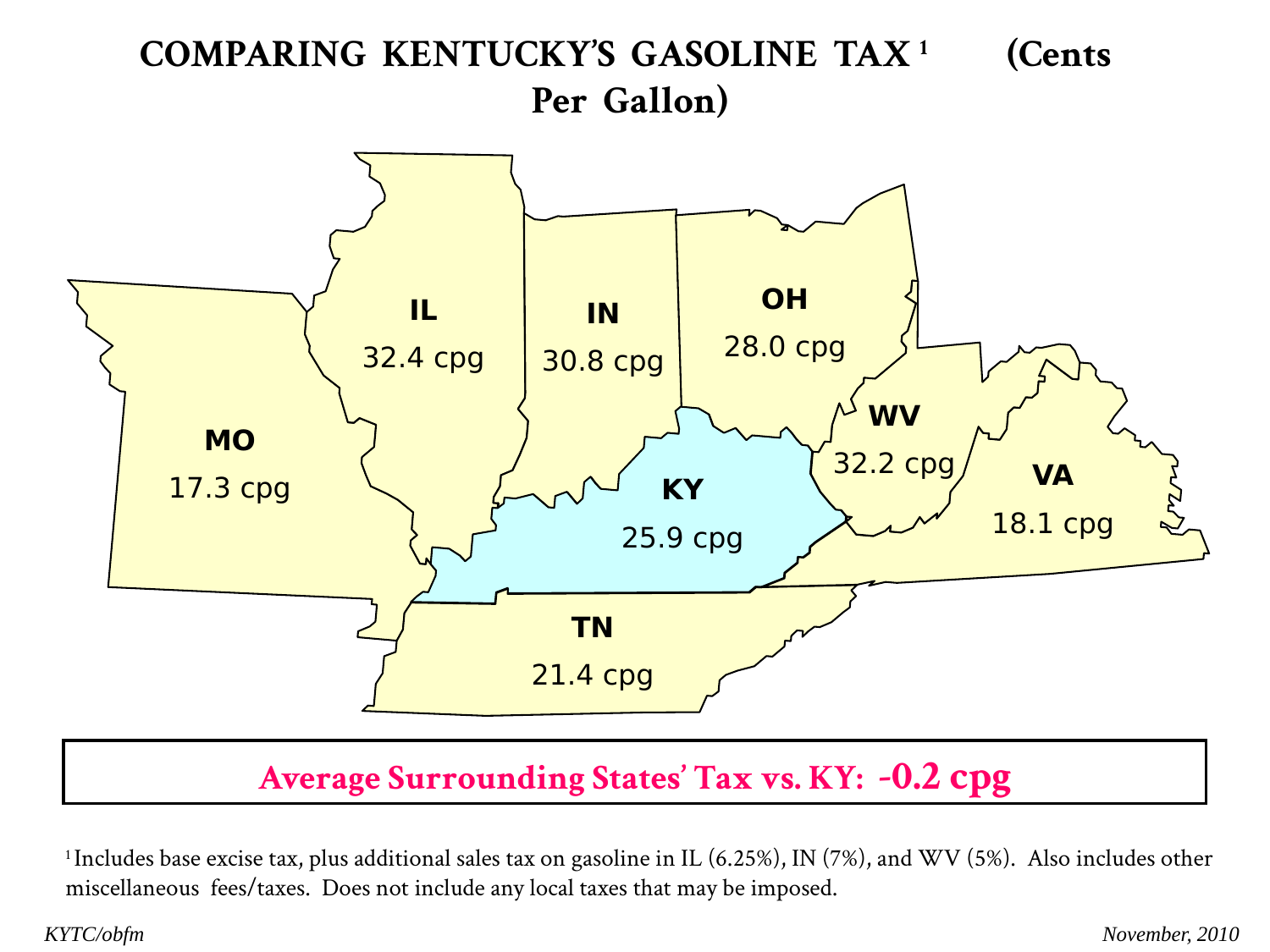

COMPARING  KENTUCKY’S  GASOLINE  TAX 1                 (Cents  Per  Gallon)

OH
28.0 cpg

IL
32.4 cpg
IN
30.8 cpg

WV
32.2 cpg

MO
17.3 cpg
VA
18.1 cpg
KY
25.9 cpg

TN
21.4 cpg
Average Surrounding States’ Tax vs. KY:  -0.2 cpg
1 Includes base excise tax, plus additional sales tax on gasoline in IL (6.25%), IN (7%), and WV (5%).  Also includes other miscellaneous  fees/taxes.  Does not include any local taxes that may be imposed.
KYTC/obfm					   	                                                        November, 2010